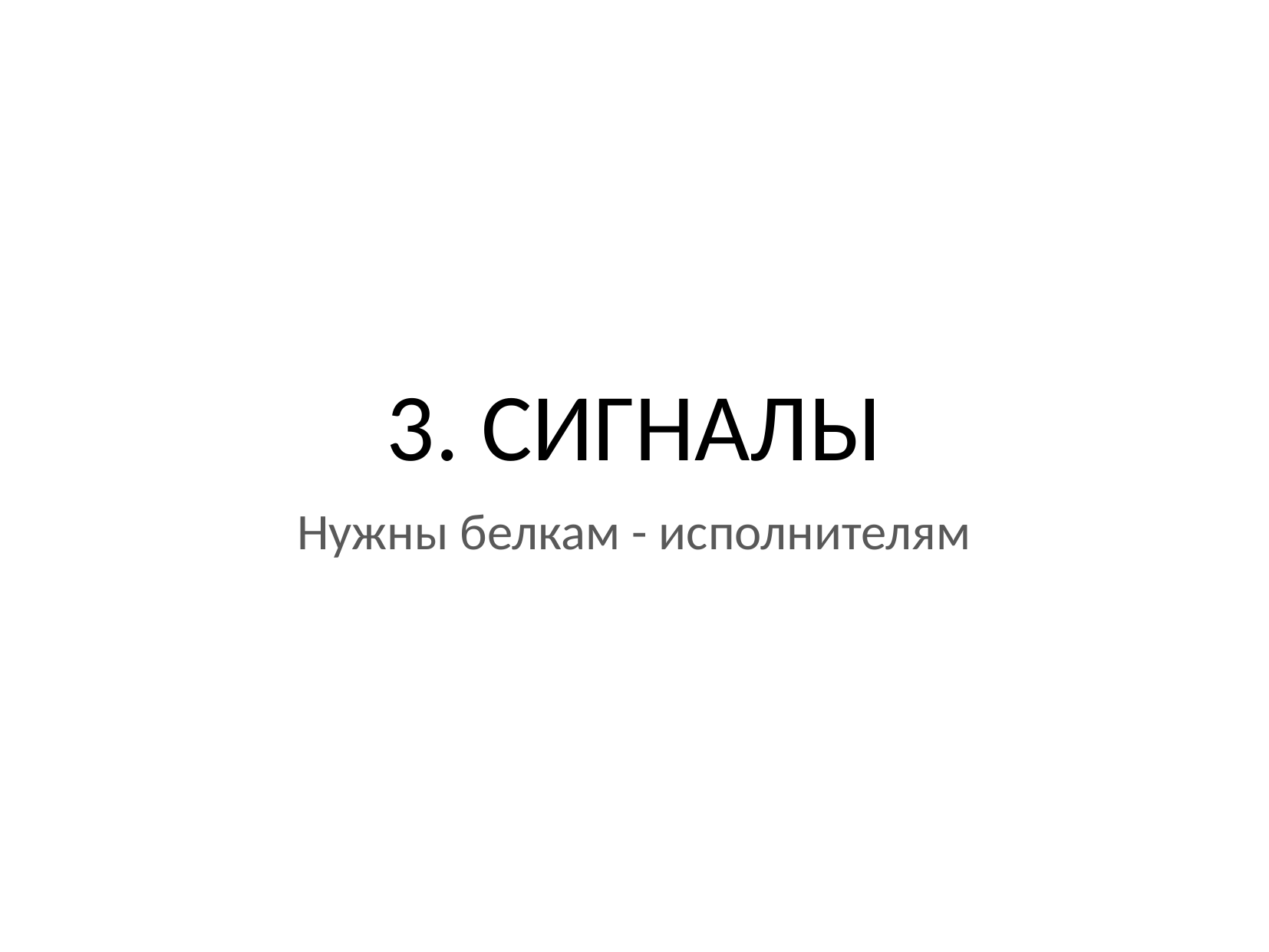

# 3. СИГНАЛЫ
Нужны белкам - исполнителям